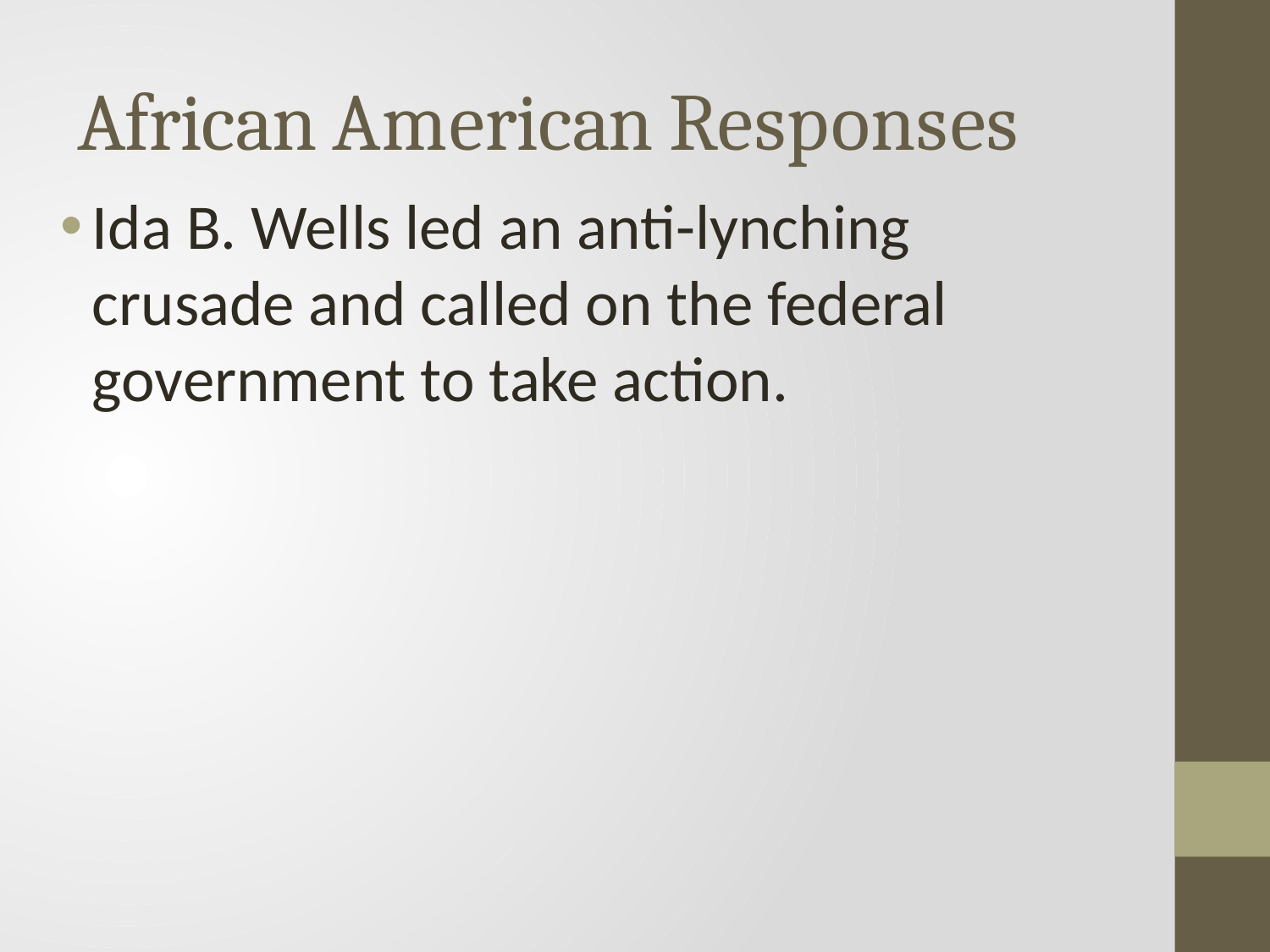

# African American Responses
Ida B. Wells led an anti-lynching crusade and called on the federal government to take action.